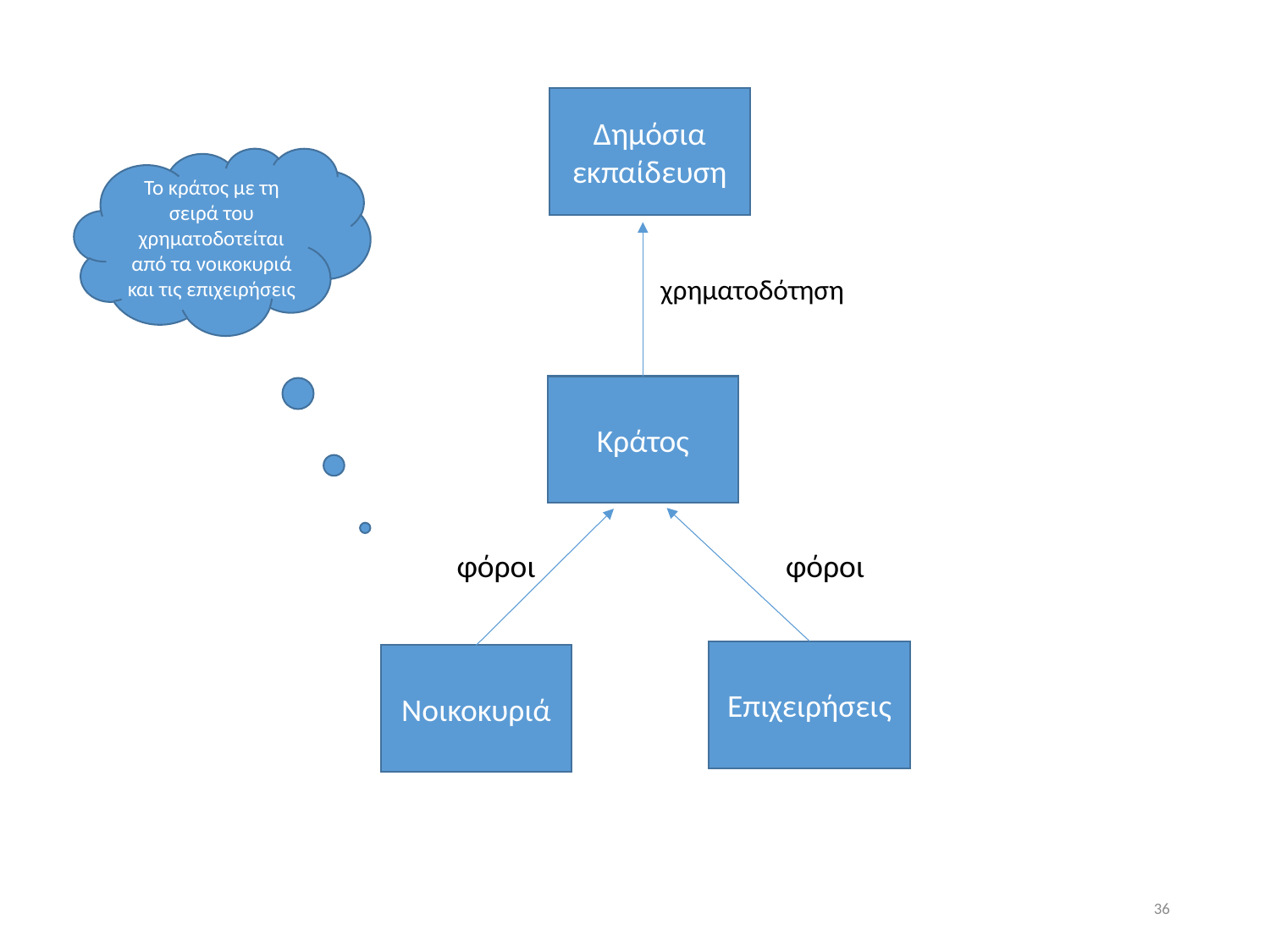

Δημόσια εκπαίδευση
Το κράτος με τη σειρά του χρηματοδοτείται από τα νοικοκυριά και τις επιχειρήσεις
χρηματοδότηση
Κράτος
φόροι
φόροι
Επιχειρήσεις
Νοικοκυριά
36